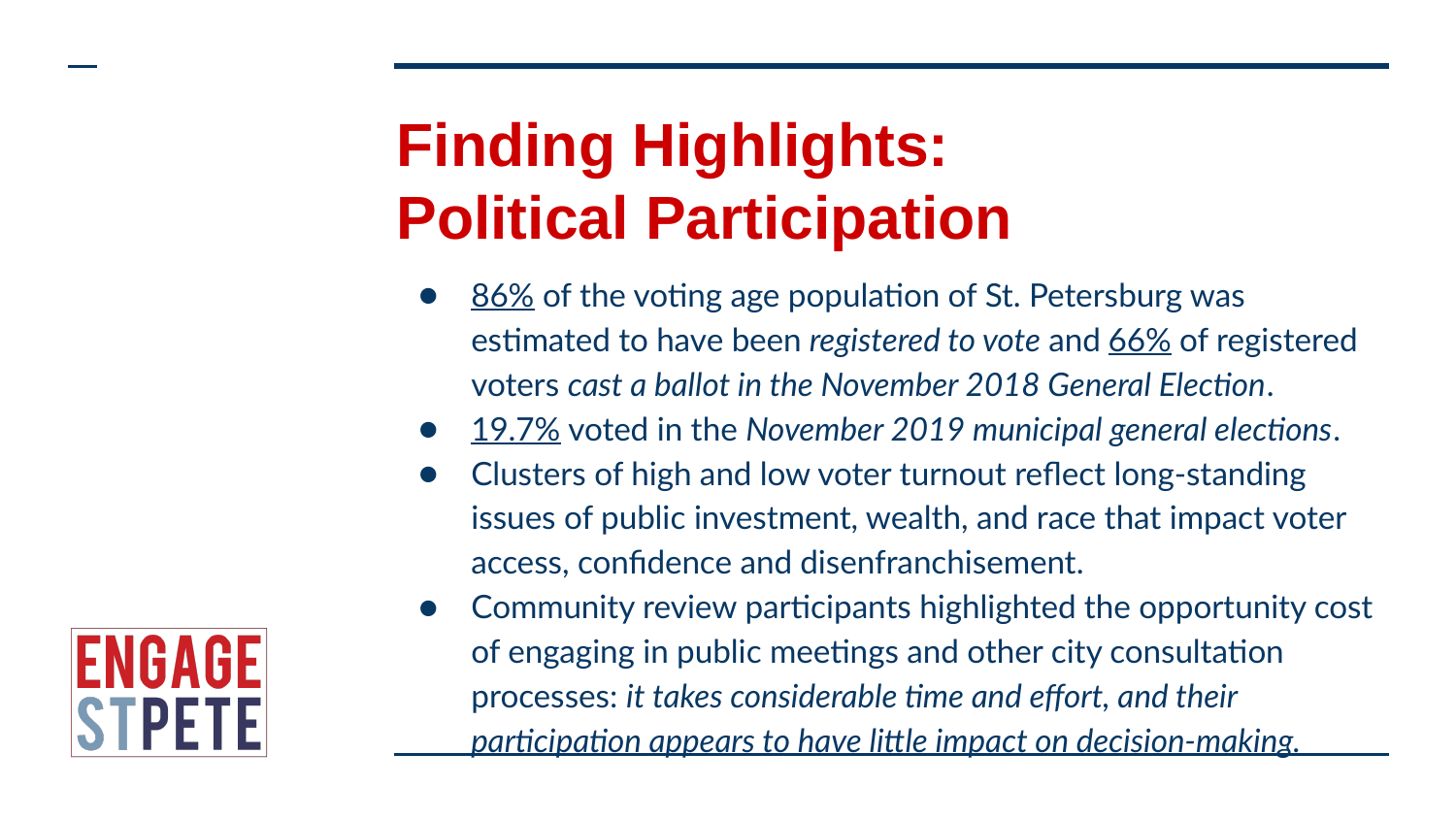

# Finding Highlights: Political Participation
86% of the voting age population of St. Petersburg was estimated to have been registered to vote and 66% of registered voters cast a ballot in the November 2018 General Election.
19.7% voted in the November 2019 municipal general elections.
Clusters of high and low voter turnout reflect long-standing issues of public investment, wealth, and race that impact voter access, confidence and disenfranchisement.
Community review participants highlighted the opportunity cost of engaging in public meetings and other city consultation processes: it takes considerable time and effort, and their participation appears to have little impact on decision-making.